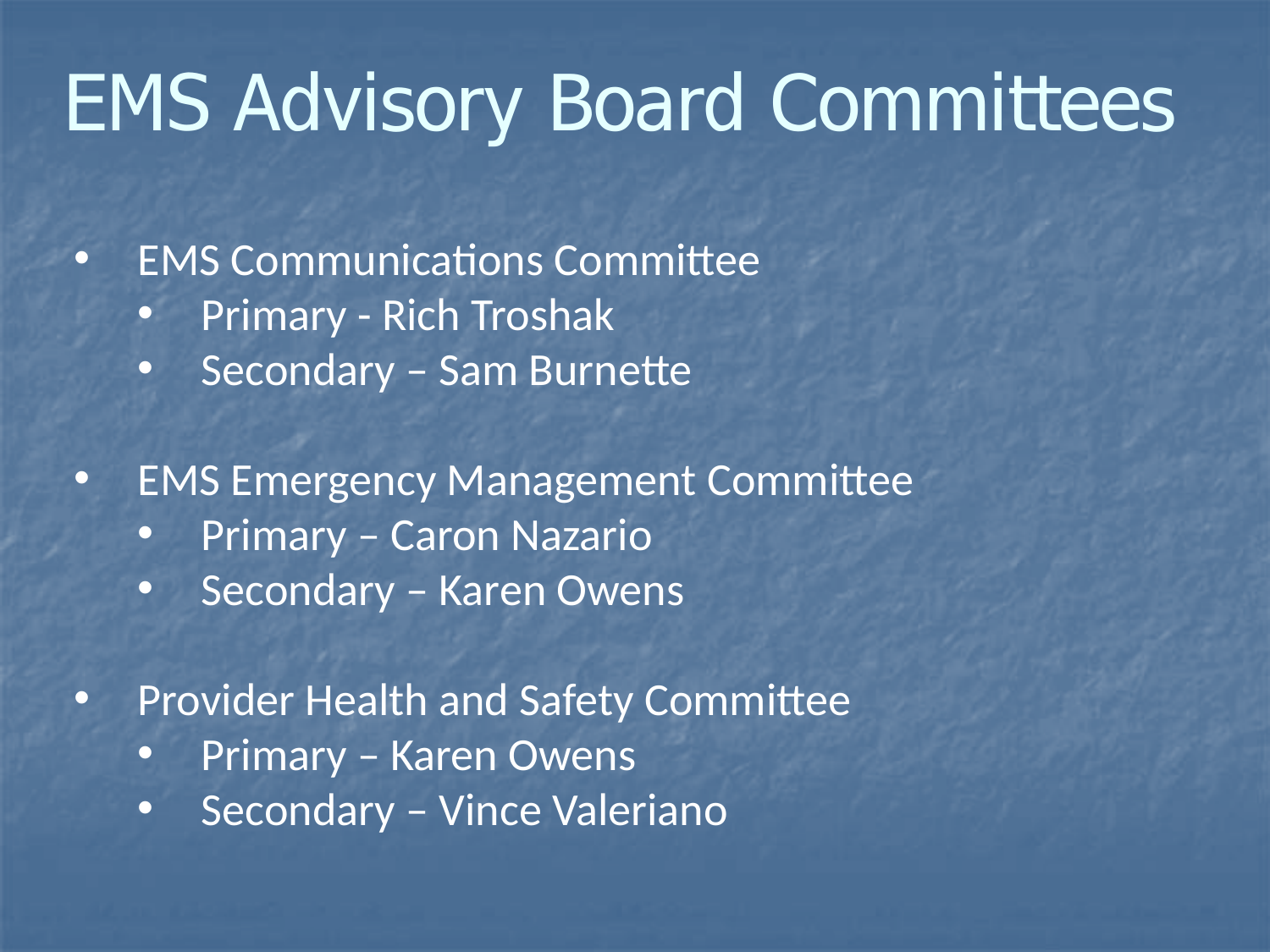

# EMS Advisory Board Committees
EMS Communications Committee
Primary - Rich Troshak
Secondary – Sam Burnette

EMS Emergency Management Committee
Primary – Caron Nazario
Secondary – Karen Owens

Provider Health and Safety Committee
Primary – Karen Owens
Secondary – Vince Valeriano